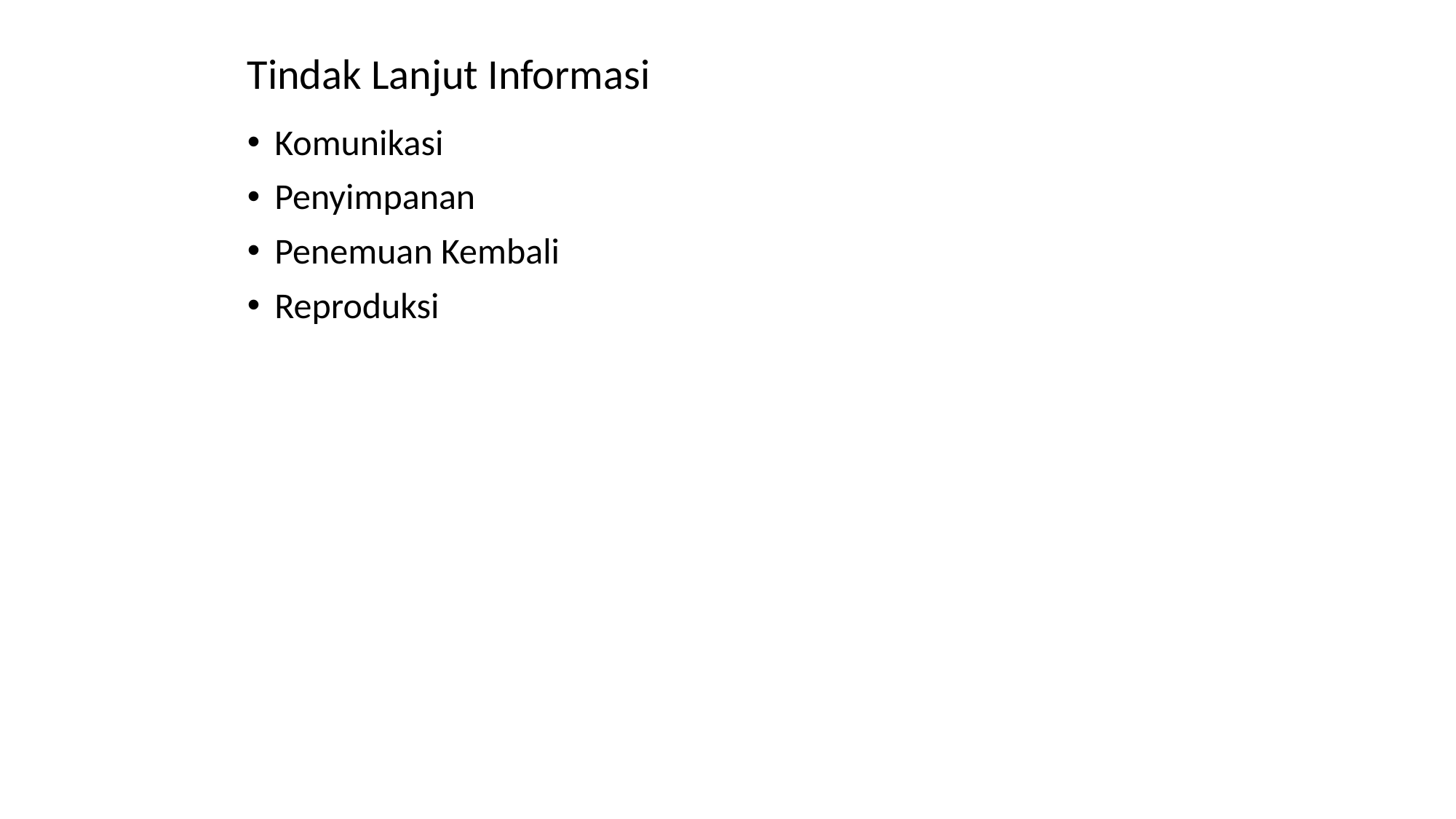

# Tindak Lanjut Informasi
Komunikasi
Penyimpanan
Penemuan Kembali
Reproduksi